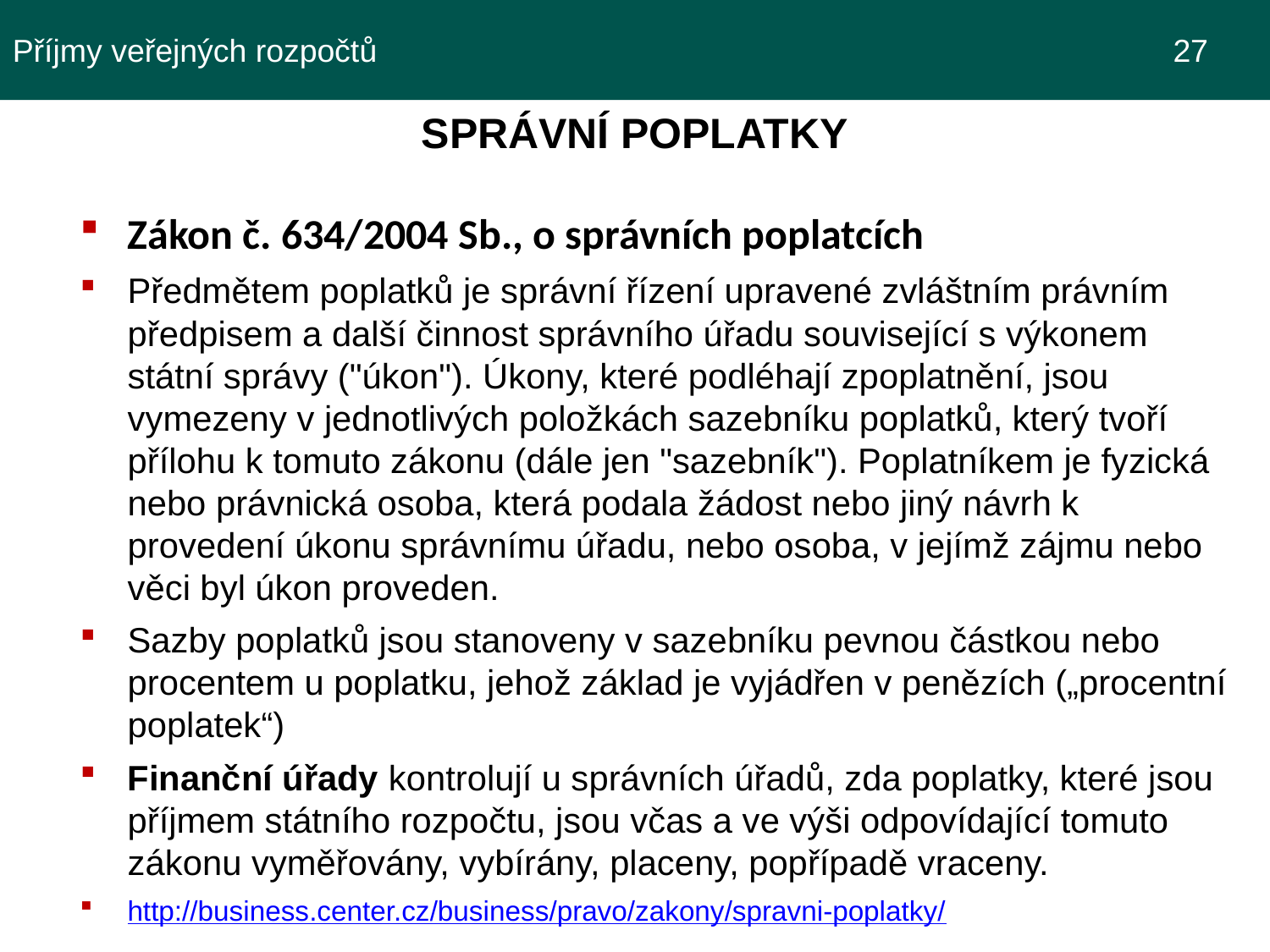

Příjmy veřejných rozpočtů 							  27
SPRÁVNÍ POPLATKY
Zákon č. 634/2004 Sb., o správních poplatcích
Předmětem poplatků je správní řízení upravené zvláštním právním předpisem a další činnost správního úřadu související s výkonem státní správy ("úkon"). Úkony, které podléhají zpoplatnění, jsou vymezeny v jednotlivých položkách sazebníku poplatků, který tvoří přílohu k tomuto zákonu (dále jen "sazebník"). Poplatníkem je fyzická nebo právnická osoba, která podala žádost nebo jiný návrh k provedení úkonu správnímu úřadu, nebo osoba, v jejímž zájmu nebo věci byl úkon proveden.
Sazby poplatků jsou stanoveny v sazebníku pevnou částkou nebo procentem u poplatku, jehož základ je vyjádřen v penězích („procentní poplatek“)
Finanční úřady kontrolují u správních úřadů, zda poplatky, které jsou příjmem státního rozpočtu, jsou včas a ve výši odpovídající tomuto zákonu vyměřovány, vybírány, placeny, popřípadě vraceny.
http://business.center.cz/business/pravo/zakony/spravni-poplatky/